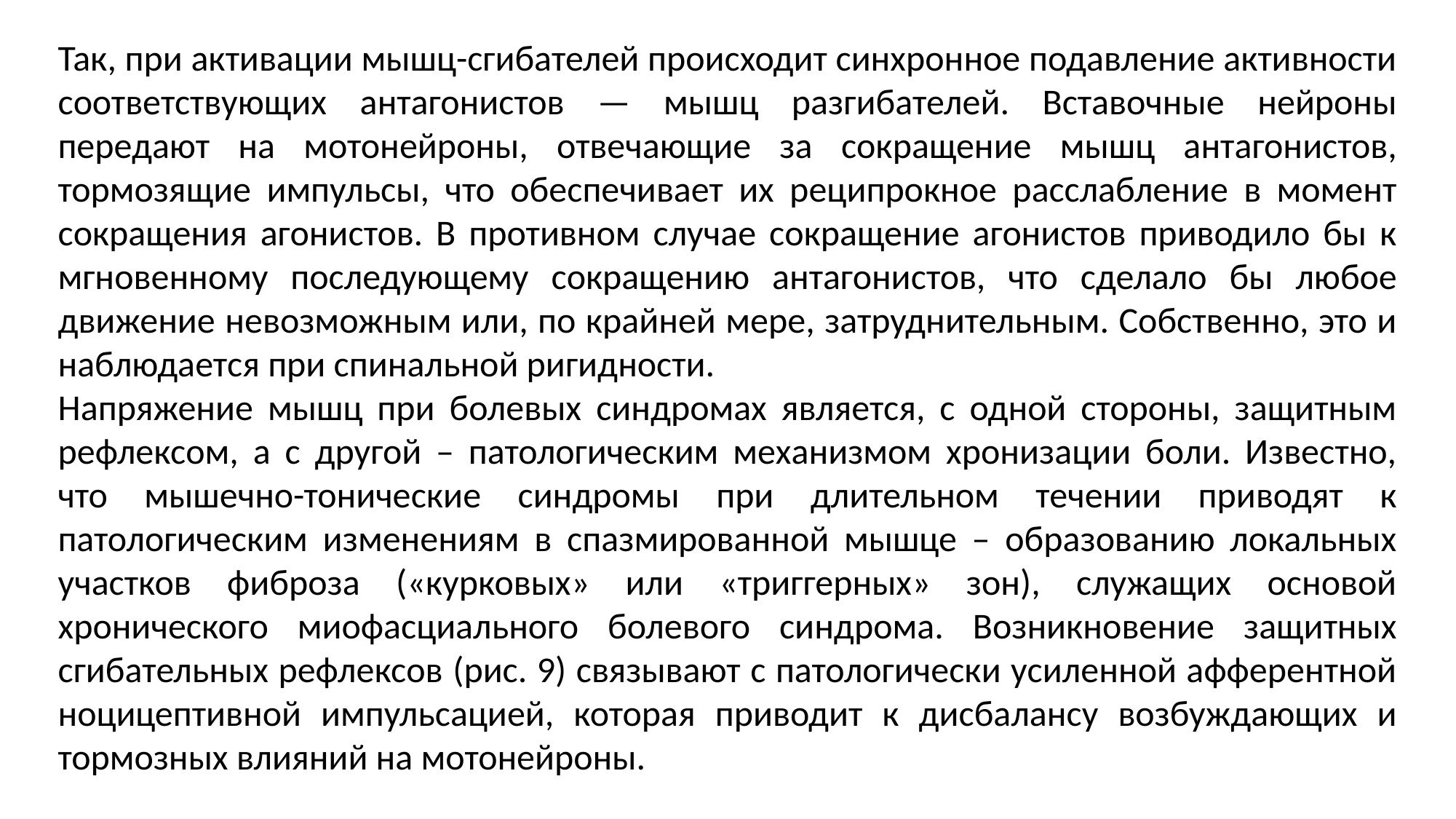

Так, при активации мышц-сгибателей происходит синхронное подавление активности соответствующих антагонистов — мышц разгибателей. Вставочные нейроны передают на мотонейроны, отвечающие за сокращение мышц антагонистов, тормозящие импульсы, что обеспечивает их реципрокное расслабление в момент сокращения агонистов. В противном случае сокращение агонистов приводило бы к мгновенному последующему сокращению антагонистов, что сделало бы любое движение невозможным или, по крайней мере, затруднительным. Собственно, это и наблюдается при спинальной ригидности.
Напряжение мышц при болевых синдромах является, с одной стороны, защитным рефлексом, а с другой – патологическим механизмом хронизации боли. Известно, что мышечно-тонические синдромы при длительном течении приводят к патологическим изменениям в спазмированной мышце – образованию локальных участков фиброза («курковых» или «триггерных» зон), служащих основой хронического миофасциального болевого синдрома. Возникновение защитных сгибательных рефлексов (рис. 9) связывают с патологически усиленной афферентной ноцицептивной импульсацией, которая приводит к дисбалансу возбуждающих и тормозных влияний на мотонейроны.